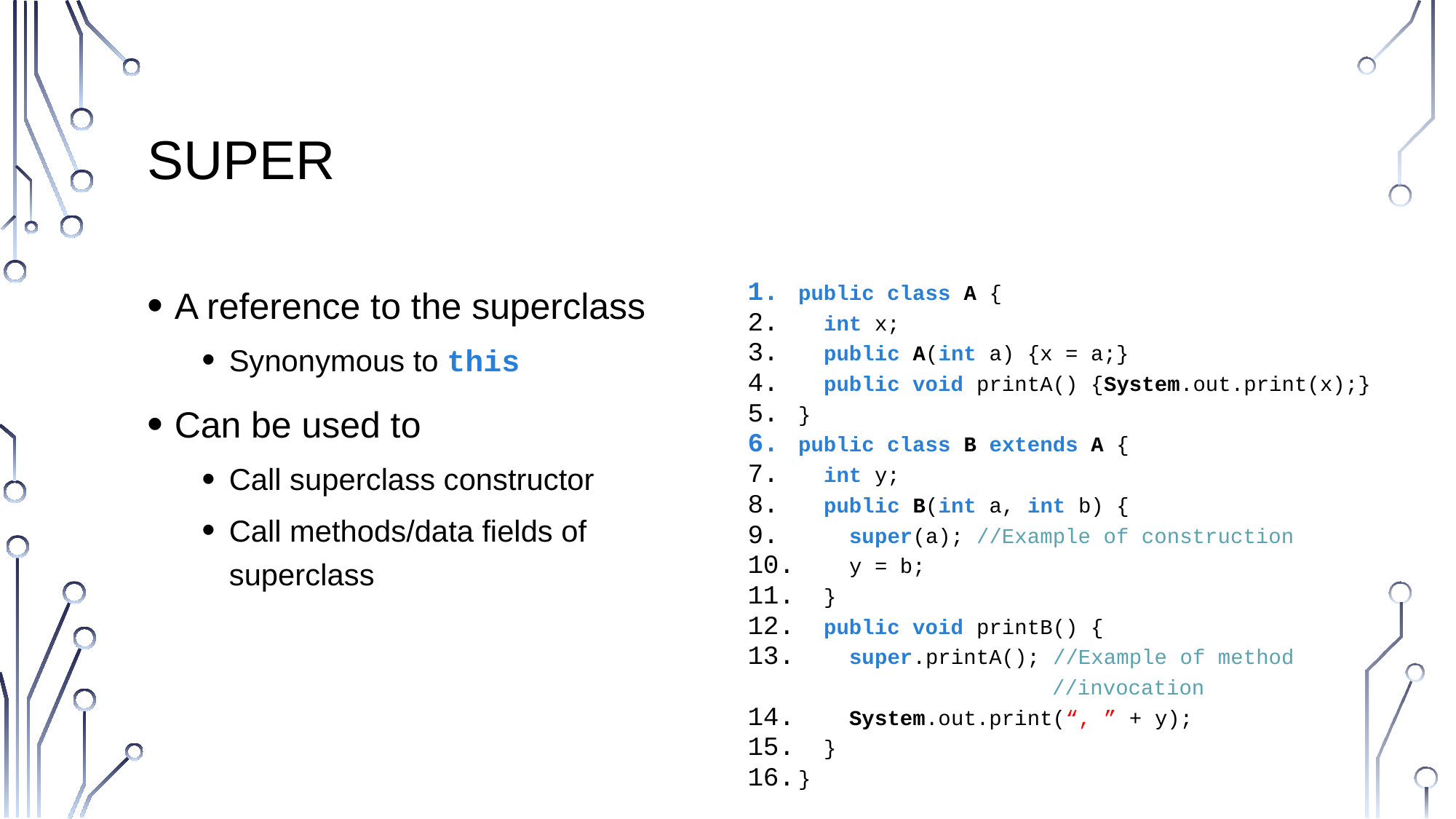

# Super
A reference to the superclass
Synonymous to this
Can be used to
Call superclass constructor
Call methods/data fields of superclass
public class A {
  int x;
  public A(int a) {x = a;}
  public void printA() {System.out.print(x);}
}
public class B extends A {
  int y;
  public B(int a, int b) {
    super(a); //Example of construction
    y = b;
  }
  public void printB() {
    super.printA(); //Example of method
                    //invocation
    System.out.print(“, ” + y);
  }
}